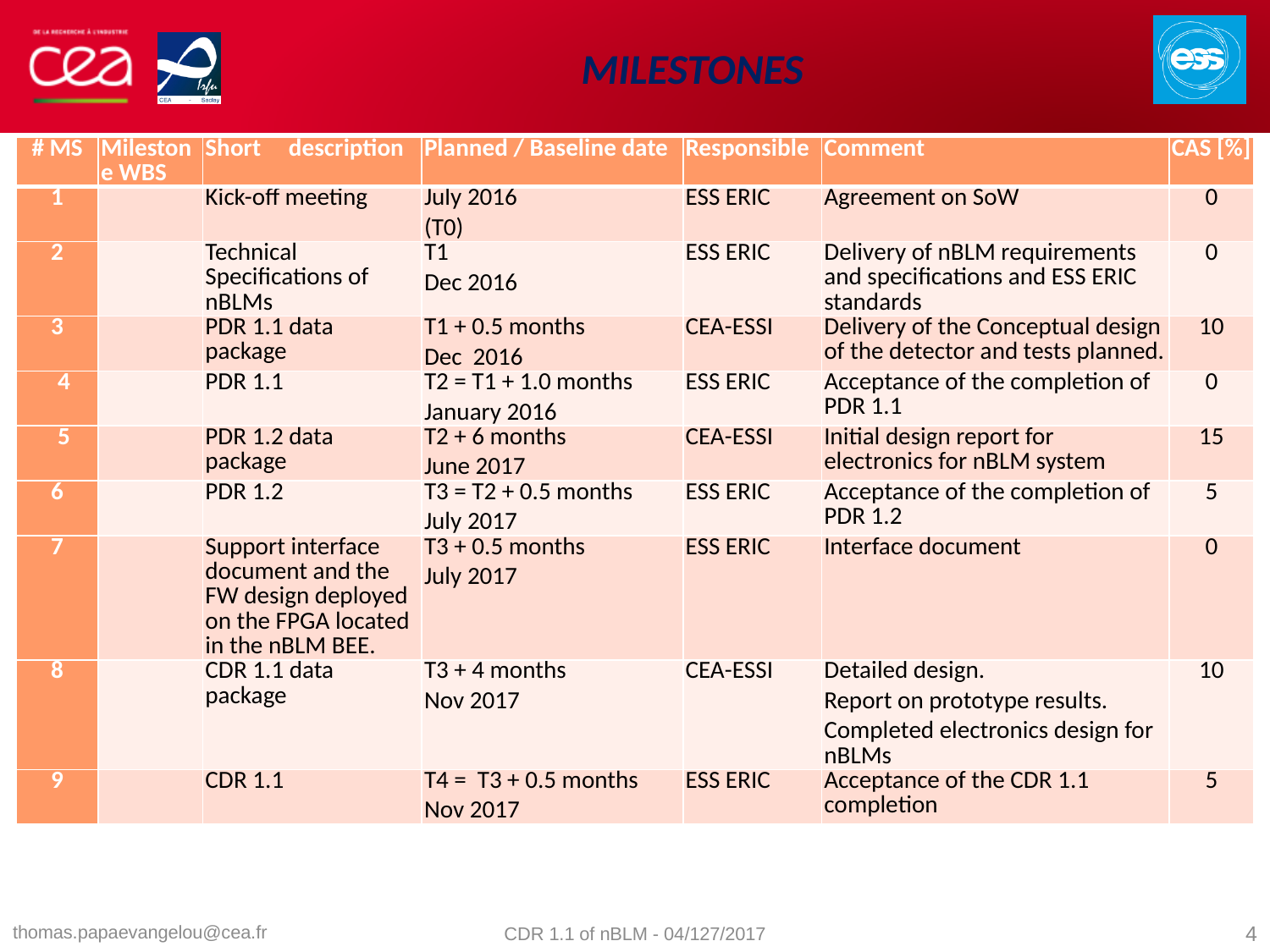

# Milestones
| # MS | Milestone WBS | Short description | Planned / Baseline date | Responsible | Comment | CAS [%] |
| --- | --- | --- | --- | --- | --- | --- |
| 1 |  | Kick-off meeting | July 2016 (T0) | ESS ERIC | Agreement on SoW | 0 |
| 2 |  | Technical Specifications of nBLMs | T1 Dec 2016 | ESS ERIC | Delivery of nBLM requirements and specifications and ESS ERIC standards | 0 |
| 3 |  | PDR 1.1 data package | T1 + 0.5 months Dec 2016 | CEA-ESSI | Delivery of the Conceptual design of the detector and tests planned. | 10 |
| 4 |  | PDR 1.1 | T2 = T1 + 1.0 months January 2016 | ESS ERIC | Acceptance of the completion of PDR 1.1 | 0 |
| 5 |  | PDR 1.2 data package | T2 + 6 months June 2017 | CEA-ESSI | Initial design report for electronics for nBLM system | 15 |
| 6 |  | PDR 1.2 | T3 = T2 + 0.5 months July 2017 | ESS ERIC | Acceptance of the completion of PDR 1.2 | 5 |
| 7 |  | Support interface document and the FW design deployed on the FPGA located in the nBLM BEE. | T3 + 0.5 months July 2017 | ESS ERIC | Interface document | 0 |
| 8 |  | CDR 1.1 data package | T3 + 4 months Nov 2017 | CEA-ESSI | Detailed design. Report on prototype results. Completed electronics design for nBLMs | 10 |
| 9 |  | CDR 1.1 | T4 = T3 + 0.5 months Nov 2017 | ESS ERIC | Acceptance of the CDR 1.1 completion | 5 |
thomas.papaevangelou@cea.fr
CDR 1.1 of nBLM - 04/127/2017